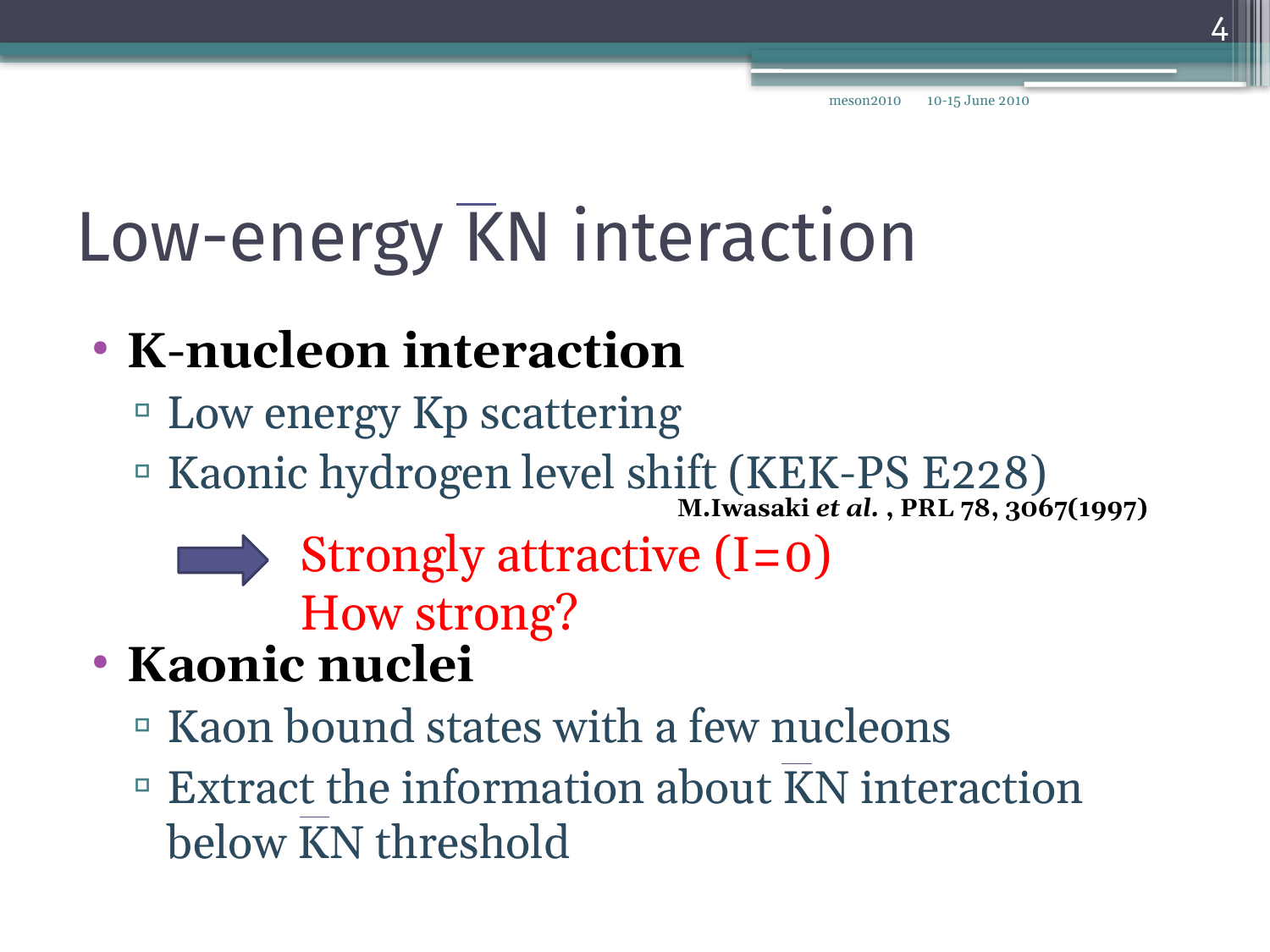

4
meson2010
10-15 June 2010
# Low-energy KN interaction
K-nucleon interaction
Low energy Kp scattering
Kaonic hydrogen level shift (KEK-PS E228)

Kaonic nuclei
Kaon bound states with a few nucleons
Extract the information about KN interaction below KN threshold

M.Iwasaki et al. , PRL 78, 3067(1997)
Strongly attractive (I=0)
How strong?